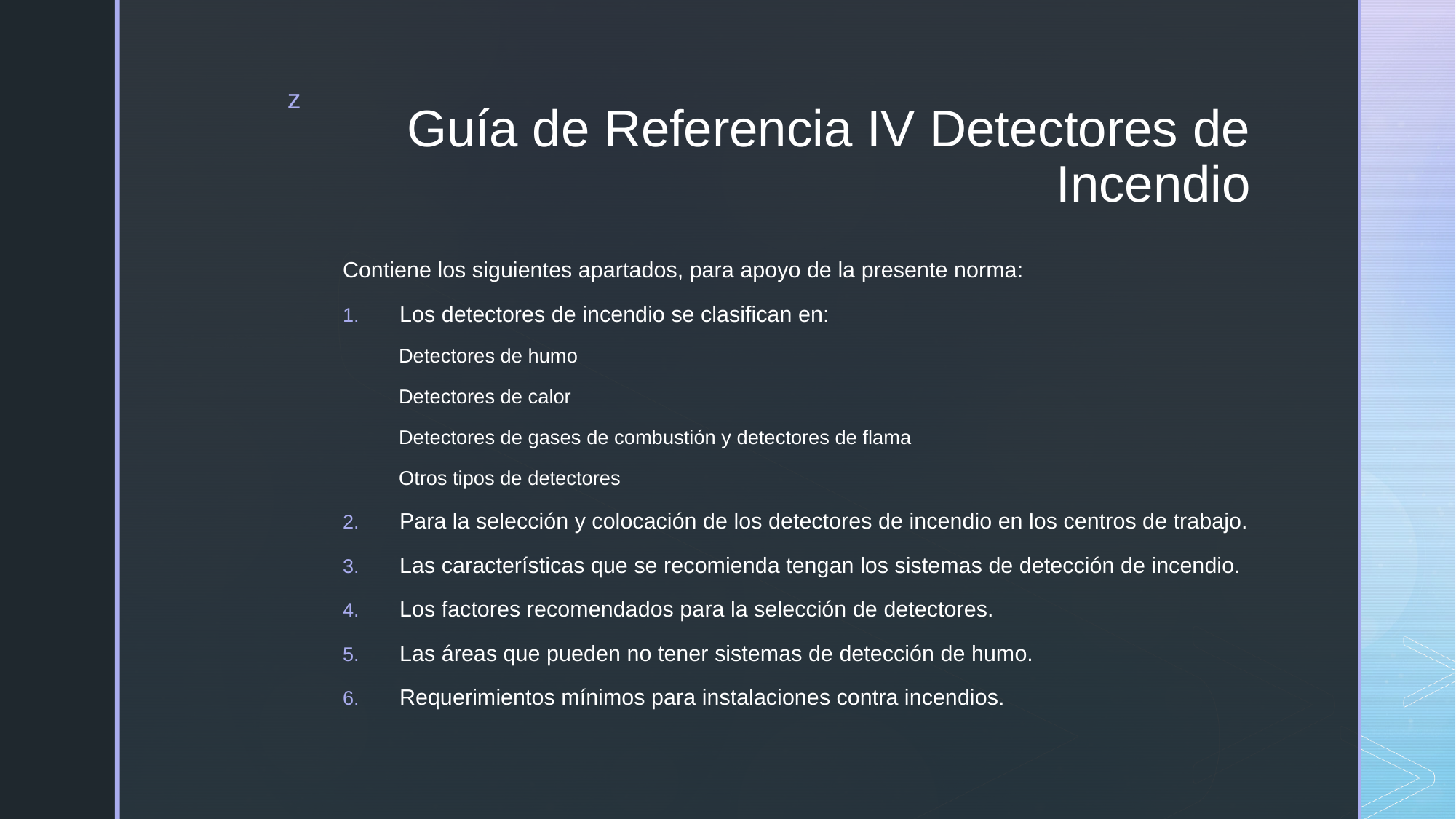

# Guía de Referencia IV Detectores de Incendio
Contiene los siguientes apartados, para apoyo de la presente norma:
Los detectores de incendio se clasifican en:
Detectores de humo
Detectores de calor
Detectores de gases de combustión y detectores de flama
Otros tipos de detectores
Para la selección y colocación de los detectores de incendio en los centros de trabajo.
Las características que se recomienda tengan los sistemas de detección de incendio.
Los factores recomendados para la selección de detectores.
Las áreas que pueden no tener sistemas de detección de humo.
Requerimientos mínimos para instalaciones contra incendios.